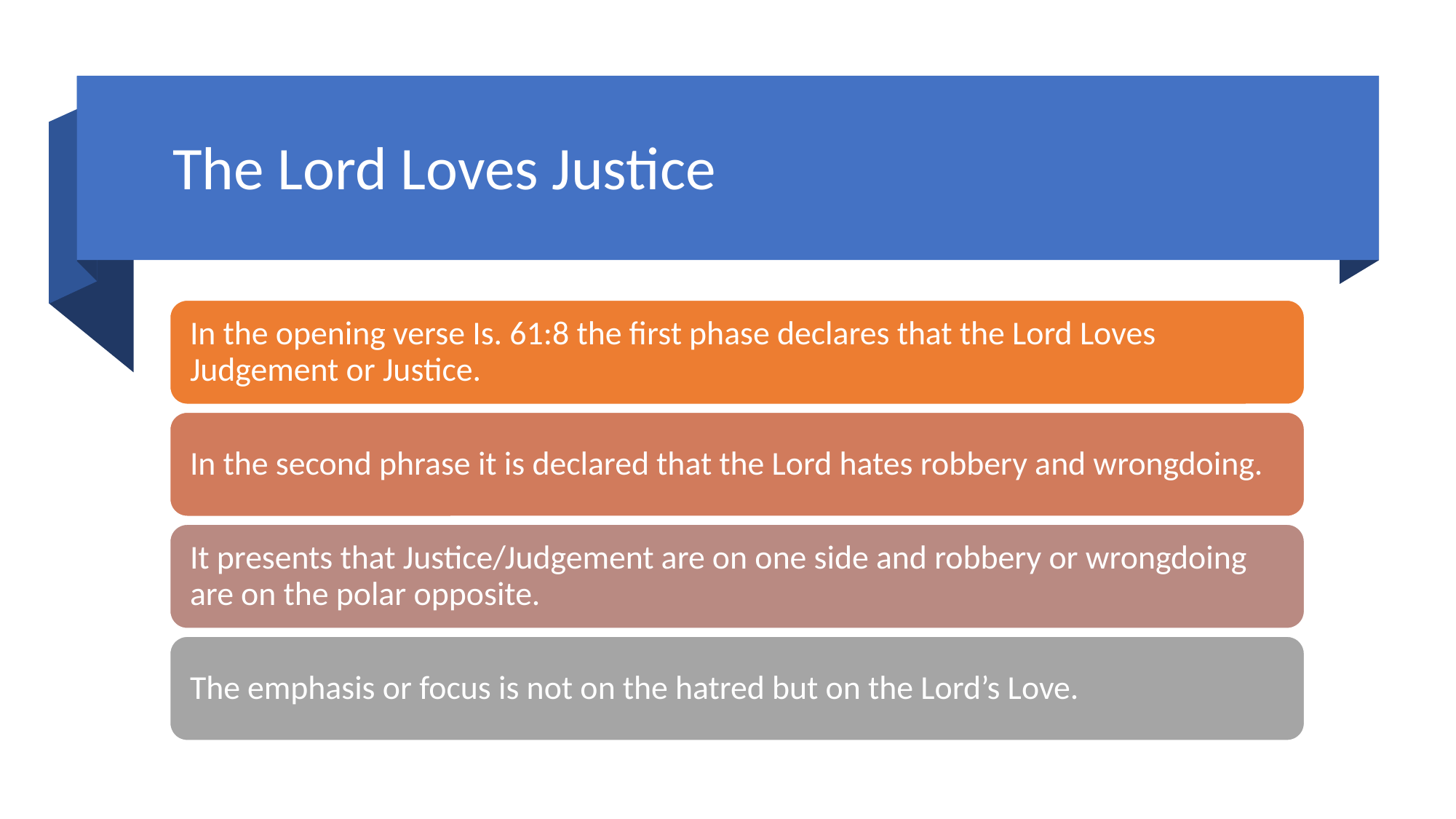

# The Lord Loves Justice
In the opening verse Is. 61:8 the first phase declares that the Lord Loves Judgement or Justice.
In the second phrase it is declared that the Lord hates robbery and wrongdoing.
It presents that Justice/Judgement are on one side and robbery or wrongdoing are on the polar opposite.
The emphasis or focus is not on the hatred but on the Lord’s Love.